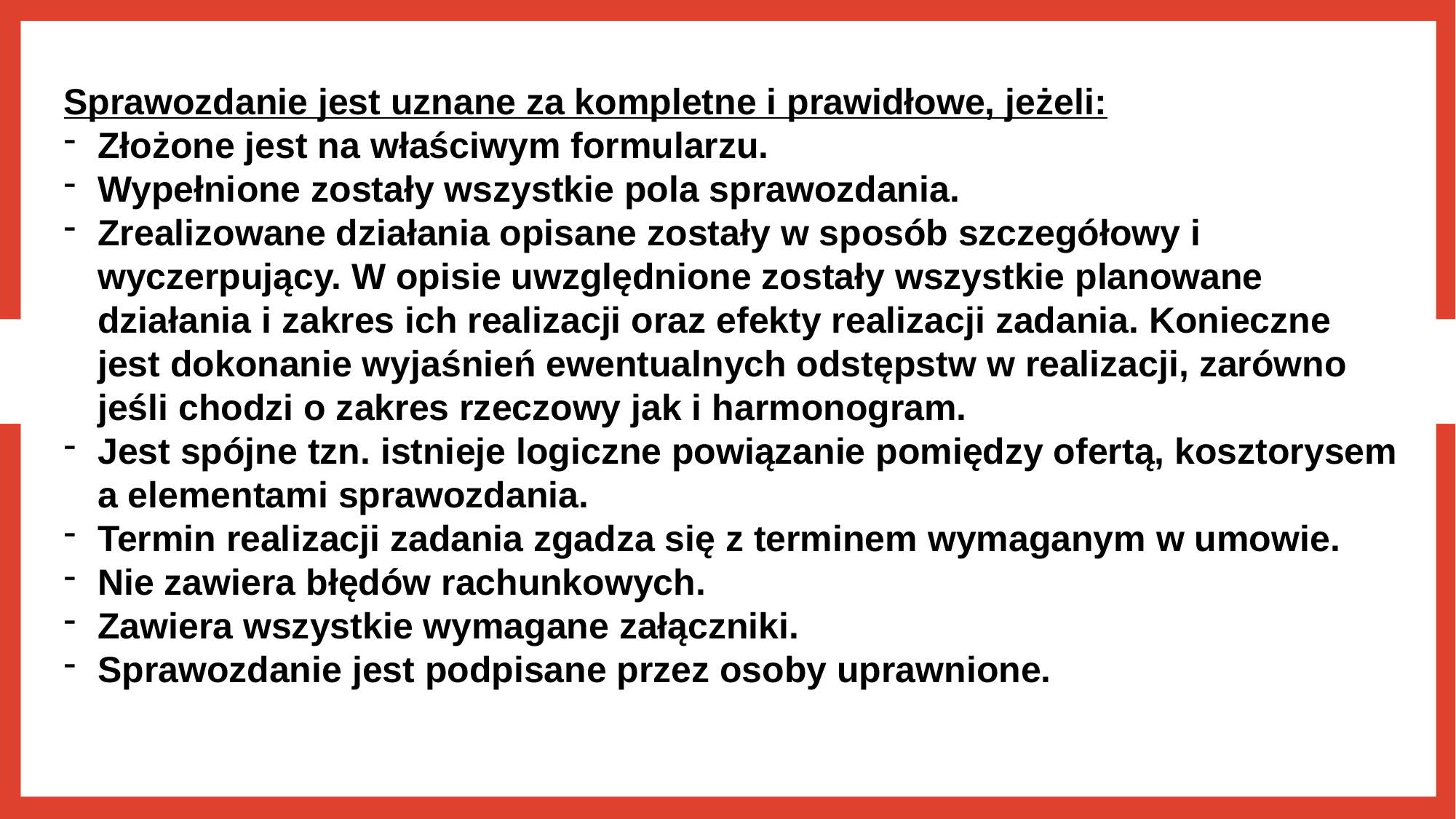

Sprawozdanie jest uznane za kompletne i prawidłowe, jeżeli:
Złożone jest na właściwym formularzu.
Wypełnione zostały wszystkie pola sprawozdania.
Zrealizowane działania opisane zostały w sposób szczegółowy i wyczerpujący. W opisie uwzględnione zostały wszystkie planowane działania i zakres ich realizacji oraz efekty realizacji zadania. Konieczne jest dokonanie wyjaśnień ewentualnych odstępstw w realizacji, zarówno jeśli chodzi o zakres rzeczowy jak i harmonogram.
Jest spójne tzn. istnieje logiczne powiązanie pomiędzy ofertą, kosztorysem a elementami sprawozdania.
Termin realizacji zadania zgadza się z terminem wymaganym w umowie.
Nie zawiera błędów rachunkowych.
Zawiera wszystkie wymagane załączniki.
Sprawozdanie jest podpisane przez osoby uprawnione.